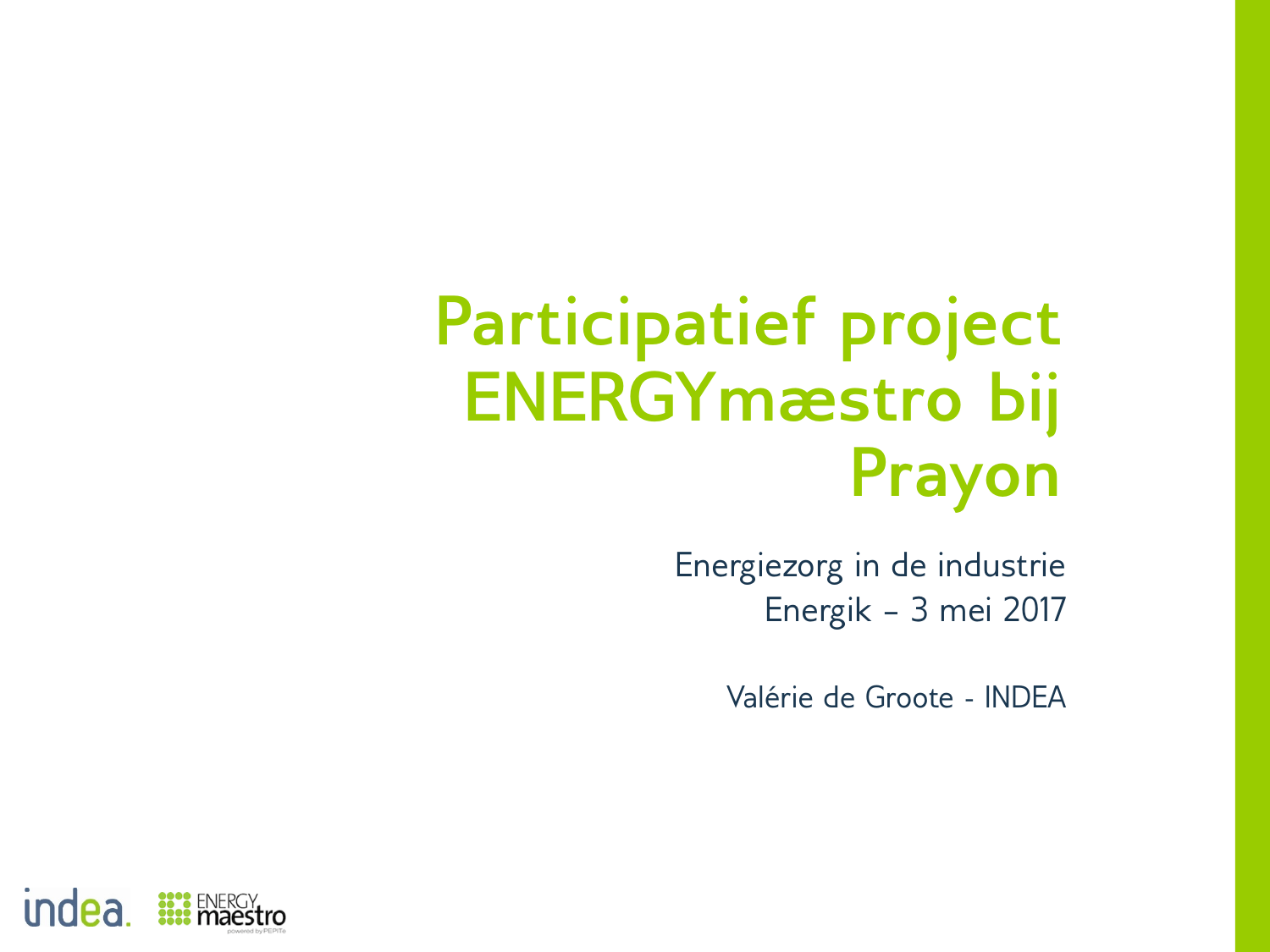

# Participatief project ENERGYmaestro bij Prayon
Energiezorg in de industrie
Energik – 3 mei 2017

Valérie de Groote - INDEA